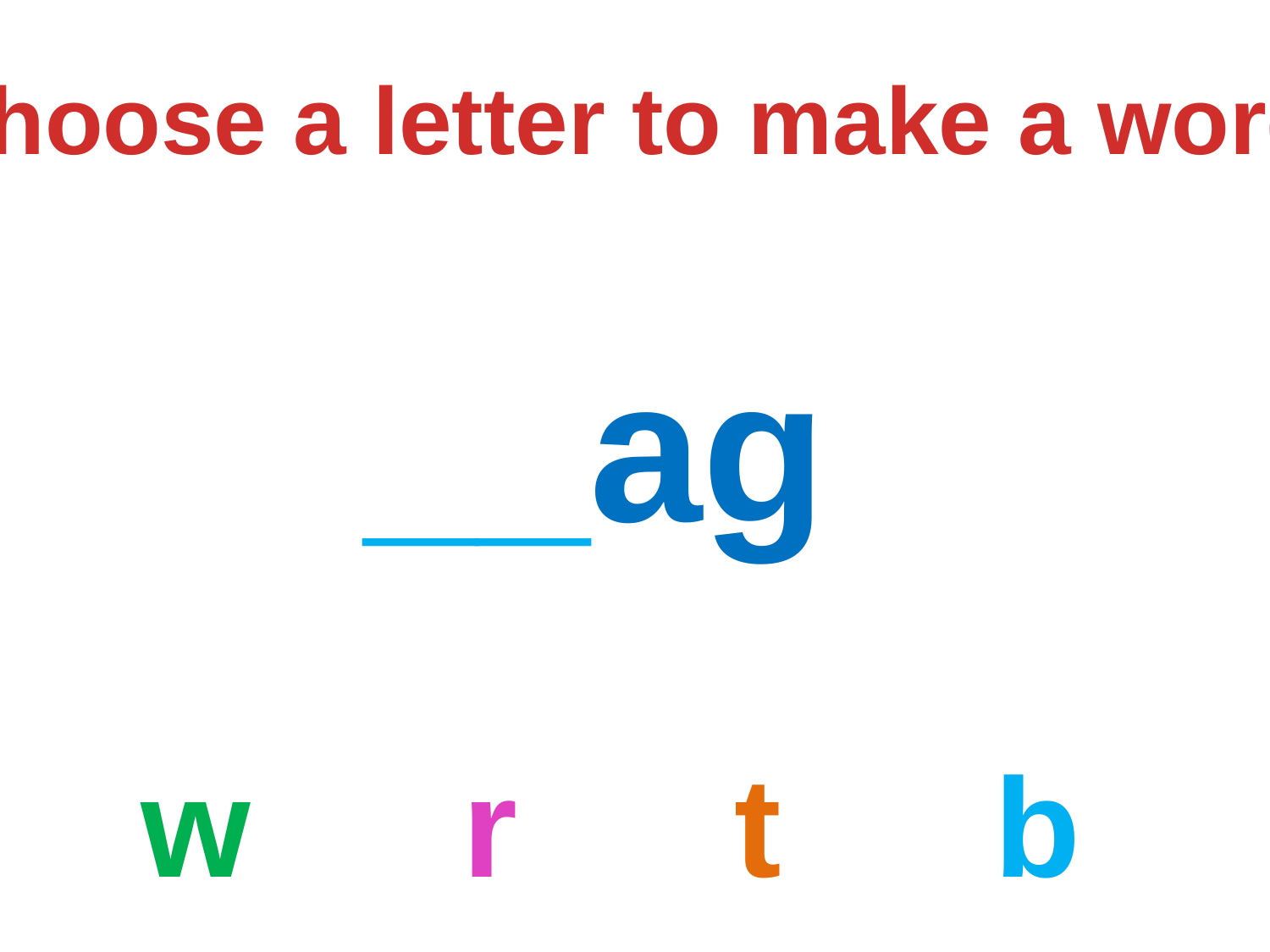

Choose a letter to make a word.
__ag
w
r
t
b